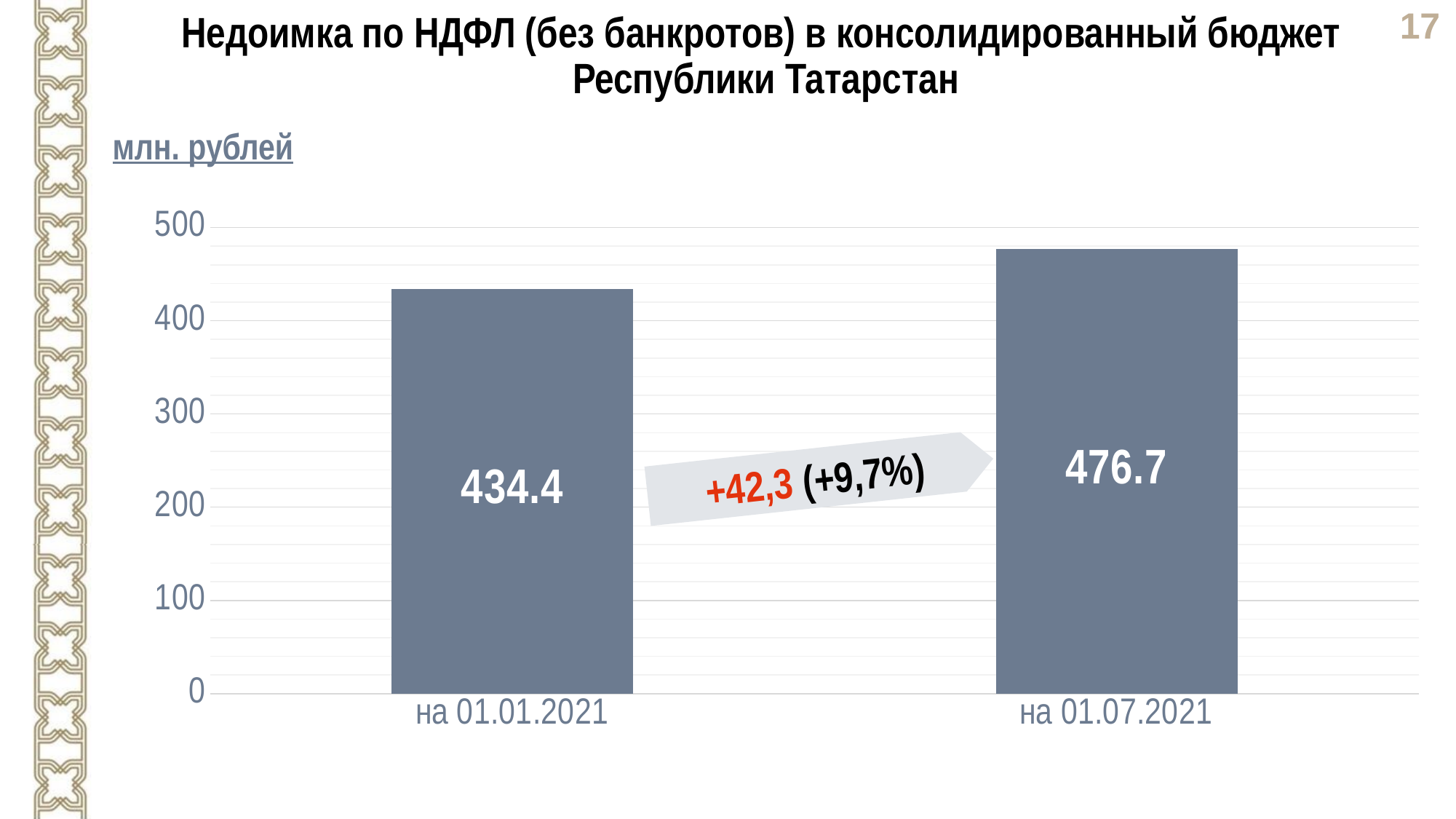

Недоимка по НДФЛ (без банкротов) в консолидированный бюджет
Республики Татарстан
млн. рублей

### Chart

| Category | Налоговые и неналоговые доходы |
|---|---|
| на 01.01.2021 | 434.4 |
| на 01.07.2021 | 476.73546388 |
+42,3 (+9,7%)